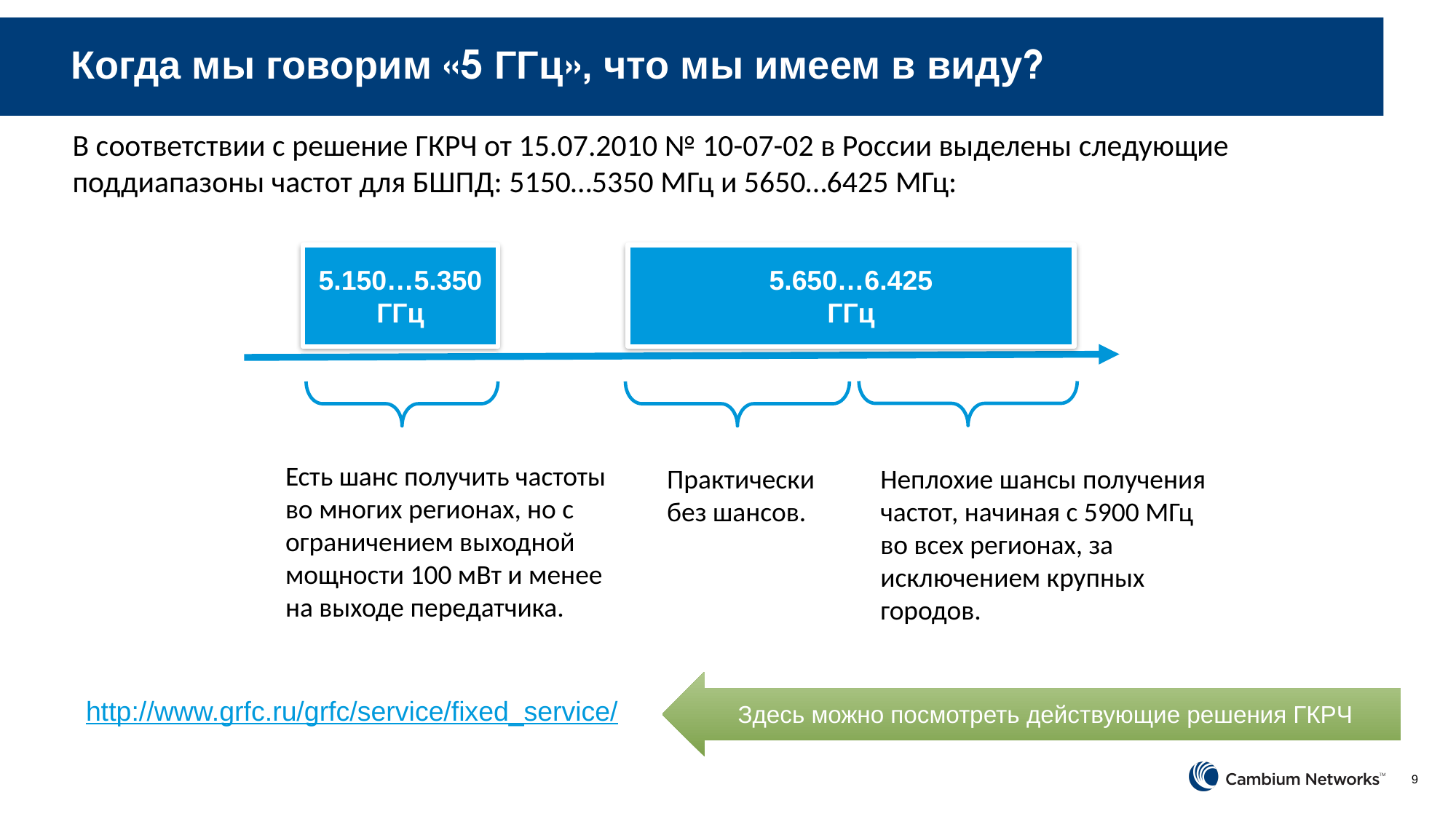

Когда мы говорим «5 ГГц», что мы имеем в виду?
В соответствии с решение ГКРЧ от 15.07.2010 № 10-07-02 в России выделены следующие поддиапазоны частот для БШПД: 5150…5350 МГц и 5650…6425 МГц:
5.150…5.350 ГГц
5.650…6.425
ГГц

Есть шанс получить частоты во многих регионах, но с ограничением выходной мощности 100 мВт и менее на выходе передатчика.
Практически без шансов.
Неплохие шансы получения частот, начиная с 5900 МГц во всех регионах, за исключением крупных городов.

Здесь можно посмотреть действующие решения ГКРЧ
http://www.grfc.ru/grfc/service/fixed_service/